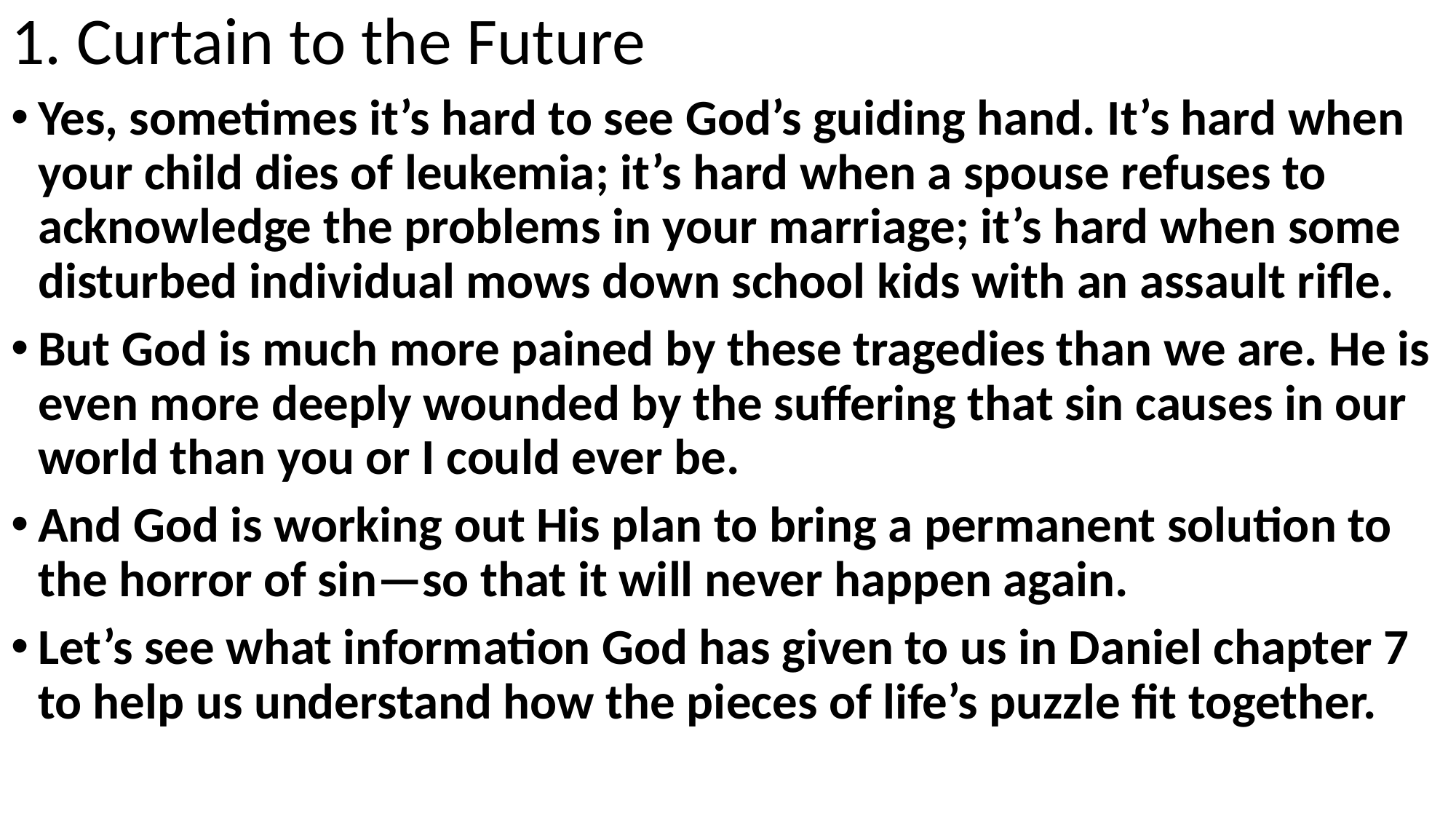

# 1. Curtain to the Future
Yes, sometimes it’s hard to see God’s guiding hand. It’s hard when your child dies of leukemia; it’s hard when a spouse refuses to acknowledge the problems in your marriage; it’s hard when some disturbed individual mows down school kids with an assault rifle.
But God is much more pained by these tragedies than we are. He is even more deeply wounded by the suffering that sin causes in our world than you or I could ever be.
And God is working out His plan to bring a permanent solution to the horror of sin—so that it will never happen again.
Let’s see what information God has given to us in Daniel chapter 7 to help us understand how the pieces of life’s puzzle fit together.